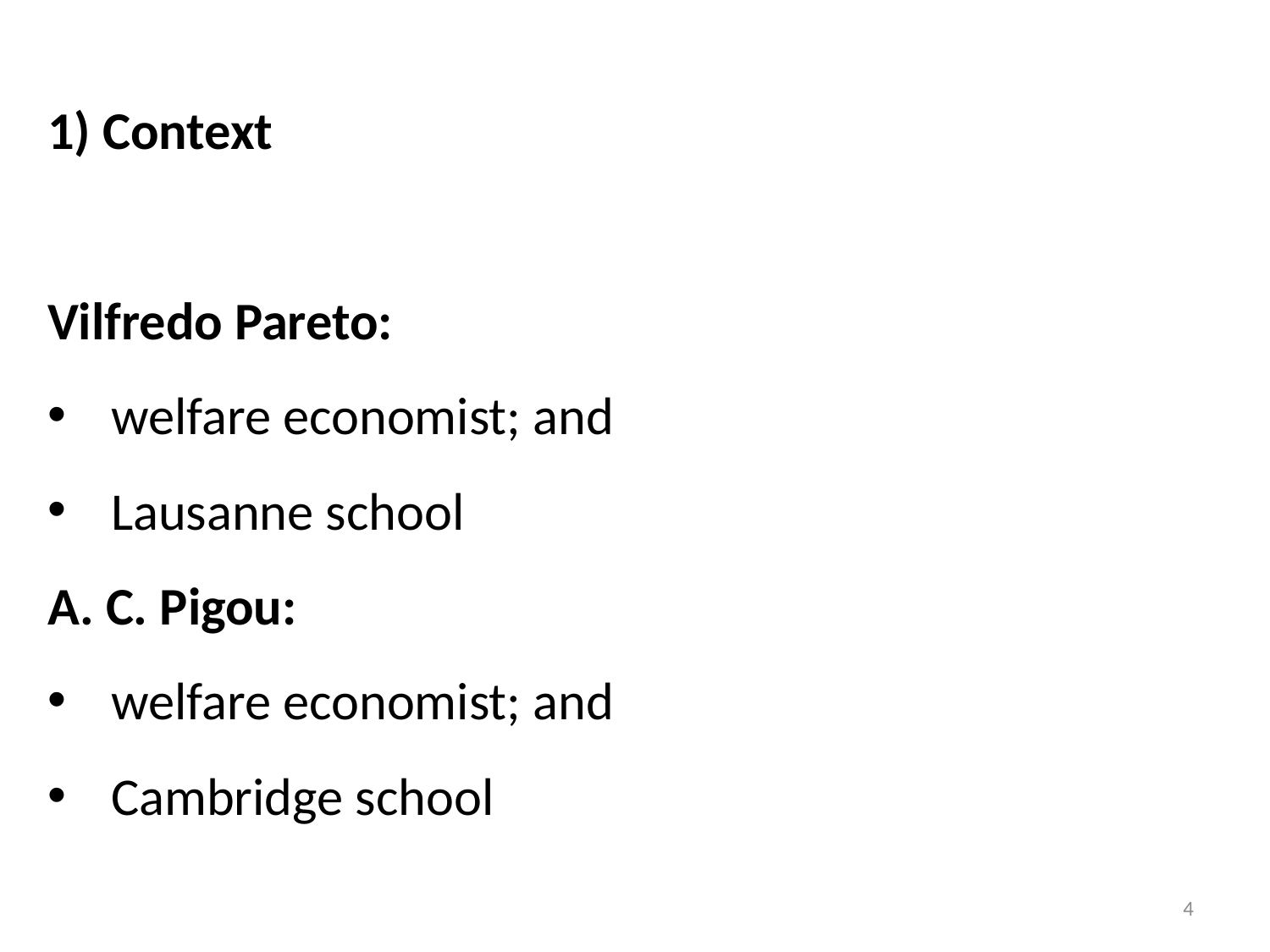

1) Context

Vilfredo Pareto:
welfare economist; and
Lausanne school
A. C. Pigou:
welfare economist; and
Cambridge school
4